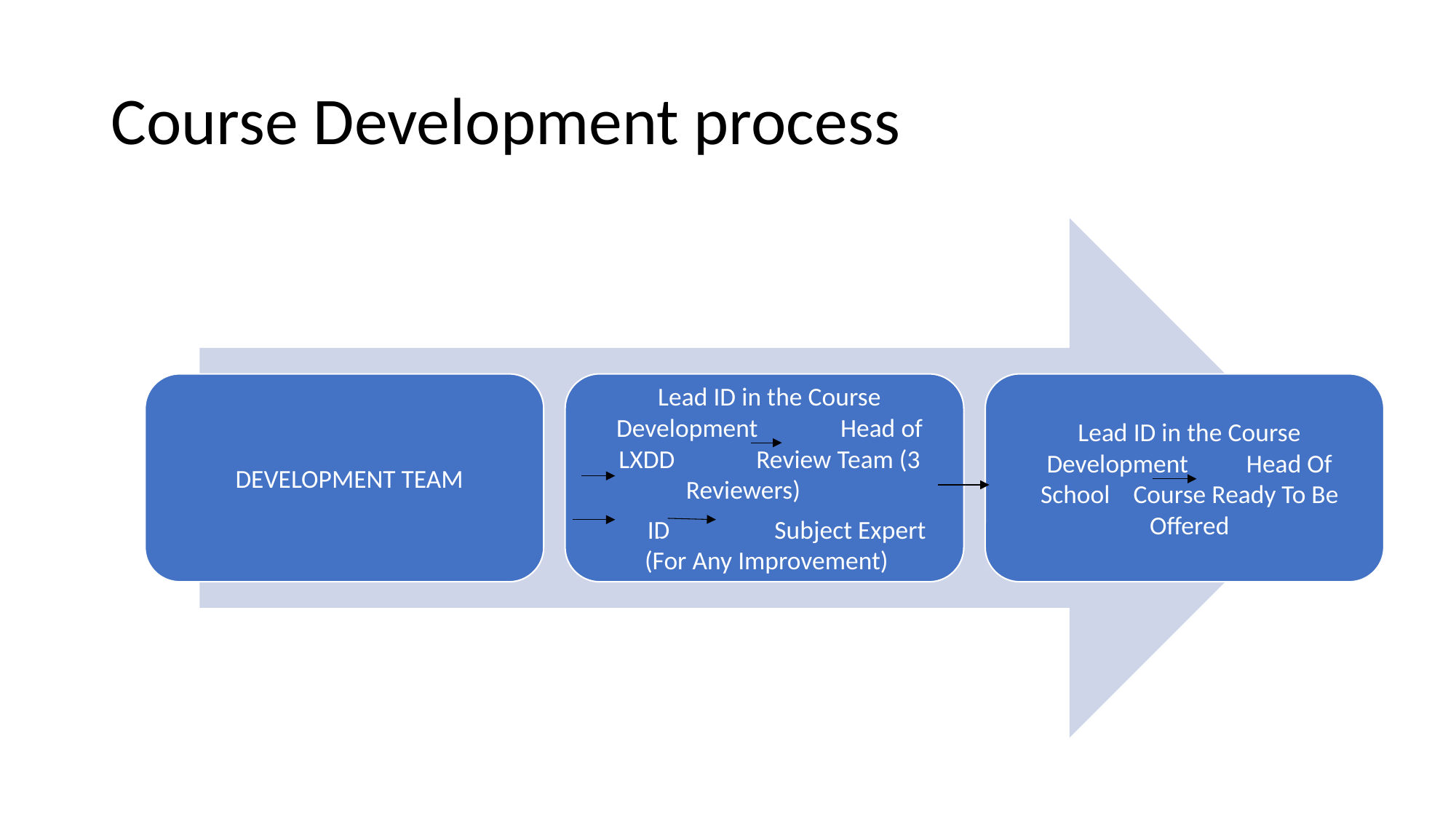

# Course Development process
Development Team
Lead ID in the Course Development  	 Head of LXDD              Review Team (3 Reviewers)
      ID                  Subject Expert (For Any Improvement)
Lead ID in the Course Development          Head Of School    Course Ready To Be Offered